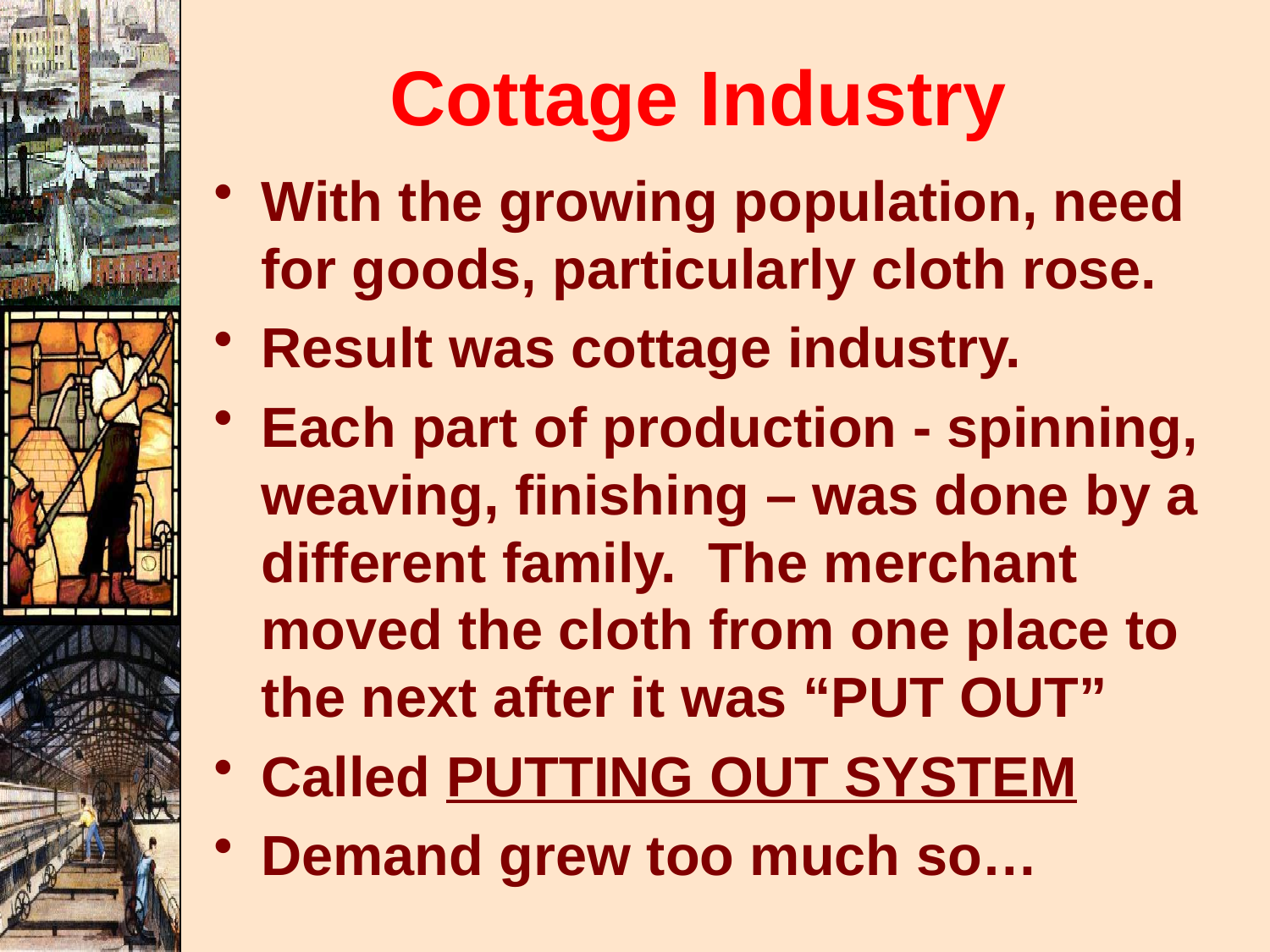

# Cottage Industry
With the growing population, need for goods, particularly cloth rose.
Result was cottage industry.
Each part of production - spinning, weaving, finishing – was done by a different family.  The merchant moved the cloth from one place to the next after it was “PUT OUT”
Called PUTTING OUT SYSTEM
Demand grew too much so…